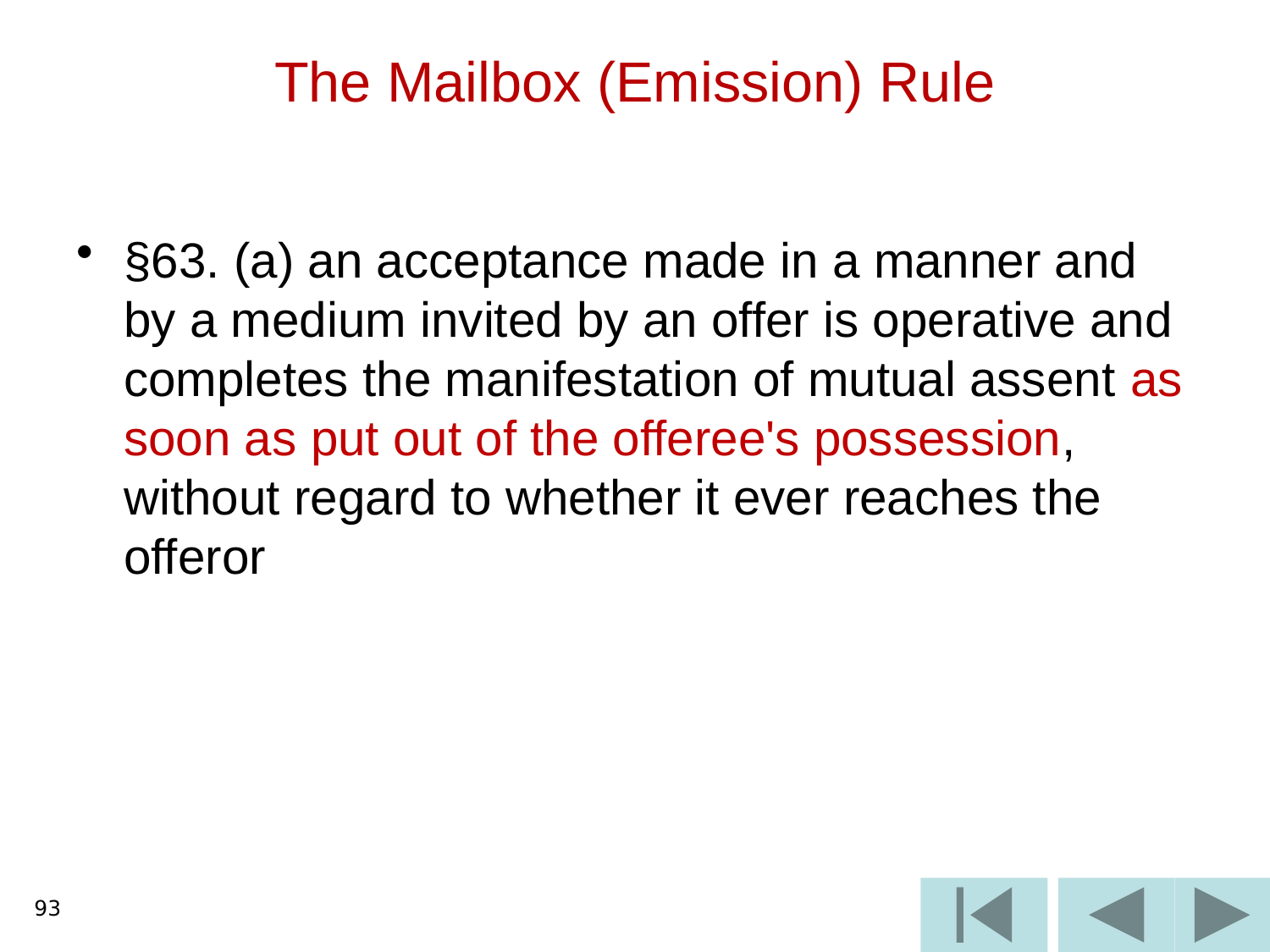

# The Mailbox (Emission) Rule
§63. (a) an acceptance made in a manner and by a medium invited by an offer is operative and completes the manifestation of mutual assent as soon as put out of the offeree's possession, without regard to whether it ever reaches the offeror
93